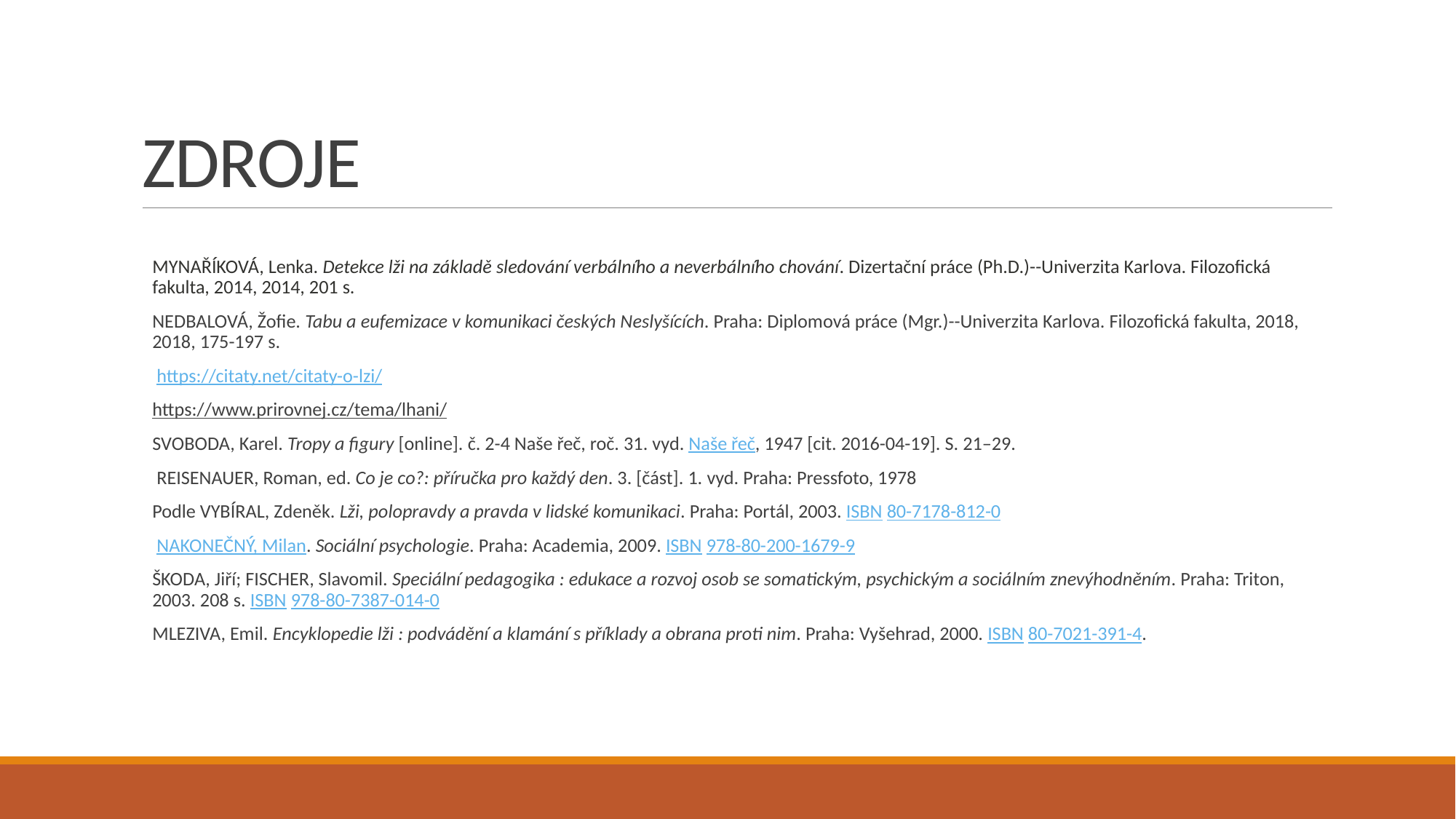

# ZDROJE
MYNAŘÍKOVÁ, Lenka. Detekce lži na základě sledování verbálního a neverbálního chování. Dizertační práce (Ph.D.)--Univerzita Karlova. Filozofická fakulta, 2014, 2014, 201 s.
NEDBALOVÁ, Žofie. Tabu a eufemizace v komunikaci českých Neslyšících. Praha: Diplomová práce (Mgr.)--Univerzita Karlova. Filozofická fakulta, 2018, 2018, 175-197 s.
 https://citaty.net/citaty-o-lzi/
https://www.prirovnej.cz/tema/lhani/
SVOBODA, Karel. Tropy a figury [online]. č. 2-4 Naše řeč, roč. 31. vyd. Naše řeč, 1947 [cit. 2016-04-19]. S. 21–29.
 REISENAUER, Roman, ed. Co je co?: příručka pro každý den. 3. [část]. 1. vyd. Praha: Pressfoto, 1978
Podle VYBÍRAL, Zdeněk. Lži, polopravdy a pravda v lidské komunikaci. Praha: Portál, 2003. ISBN 80-7178-812-0
 NAKONEČNÝ, Milan. Sociální psychologie. Praha: Academia, 2009. ISBN 978-80-200-1679-9
ŠKODA, Jiří; FISCHER, Slavomil. Speciální pedagogika : edukace a rozvoj osob se somatickým, psychickým a sociálním znevýhodněním. Praha: Triton, 2003. 208 s. ISBN 978-80-7387-014-0
MLEZIVA, Emil. Encyklopedie lži : podvádění a klamání s příklady a obrana proti nim. Praha: Vyšehrad, 2000. ISBN 80-7021-391-4.